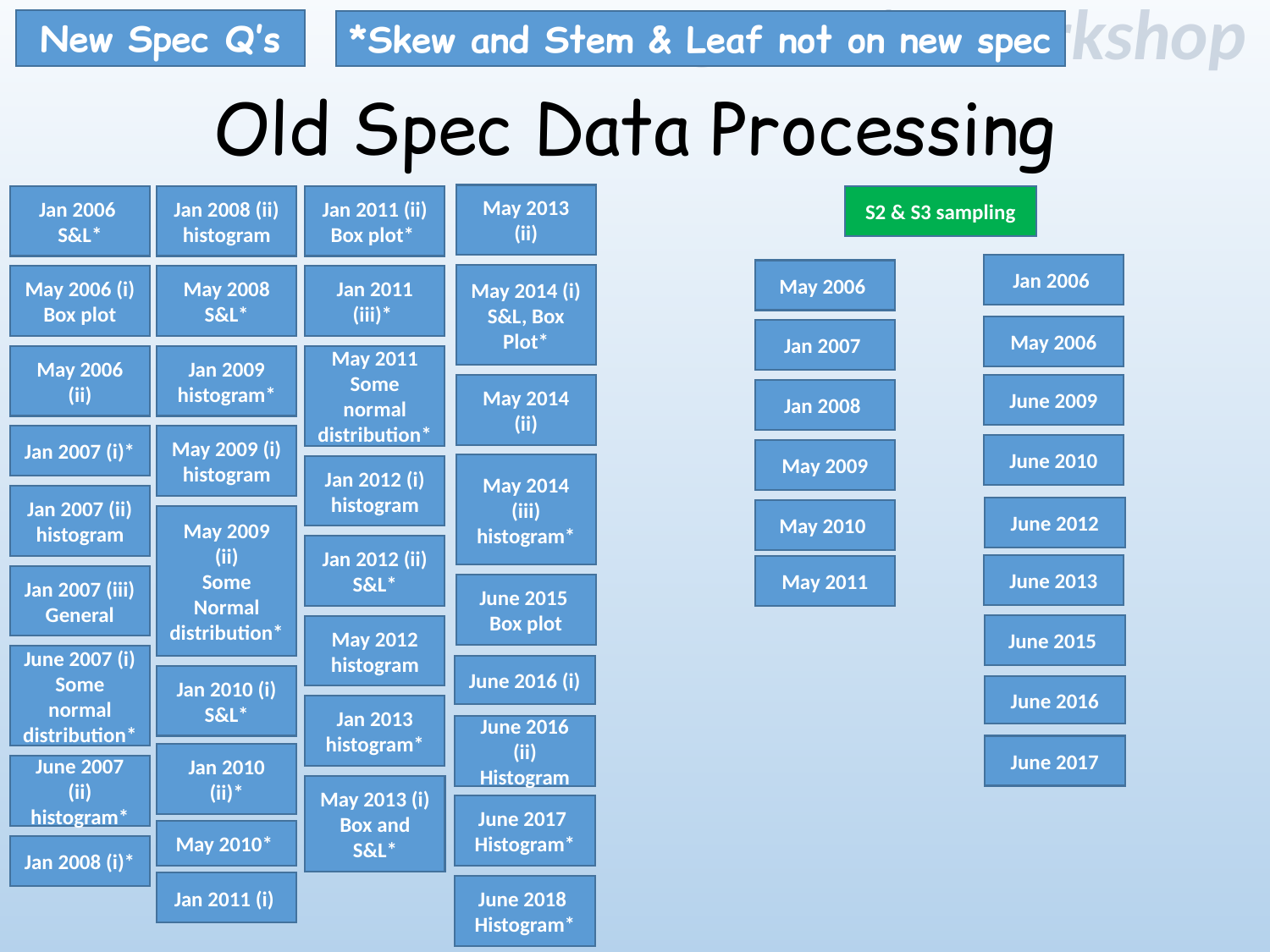

New Spec Q’s
*Skew and Stem & Leaf not on new spec
Old Spec Data Processing
May 2013 (ii)
Jan 2006
S&L*
Jan 2008 (ii)
histogram
Jan 2011 (ii)
Box plot*
S2 & S3 sampling
Jan 2006
May 2006
May 2014 (i) S&L, Box Plot*
May 2008
S&L*
Jan 2011 (iii)*
May 2006 (i)
Box plot
May 2006
Jan 2007
May 2011
Some normal distribution*
Jan 2009
histogram*
May 2006 (ii)
May 2014 (ii)
June 2009
Jan 2008
May 2009 (i) histogram
Jan 2007 (i)*
June 2010
May 2009
May 2014 (iii) histogram*
Jan 2012 (i)
histogram
Jan 2007 (ii)
histogram
June 2012
May 2010
May 2009 (ii)
Some Normal distribution*
Jan 2012 (ii)
S&L*
June 2013
May 2011
Jan 2007 (iii)
General
June 2015
Box plot
June 2015
May 2012
histogram
June 2007 (i)
Some normal distribution*
June 2016 (i)
Jan 2010 (i)
S&L*
June 2016
Jan 2013
histogram*
June 2016 (ii) Histogram
June 2017
Jan 2010 (ii)*
June 2007 (ii)
histogram*
May 2013 (i)
Box and S&L*
June 2017  Histogram*
May 2010*
Jan 2008 (i)*
Jan 2011 (i)
June 2018  Histogram*